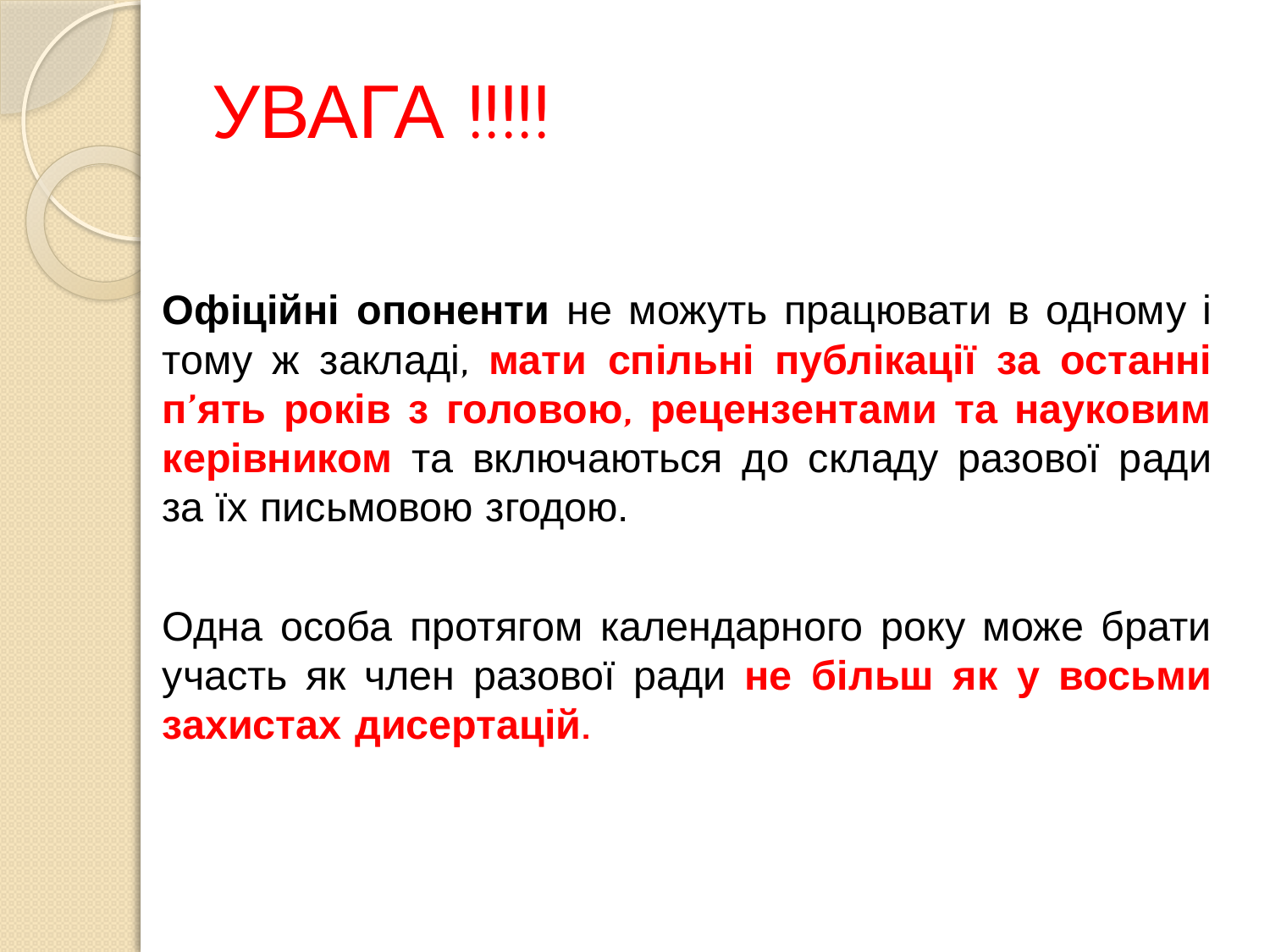

# УВАГА !!!!!

Офіційні опоненти не можуть працювати в одному і тому ж закладі, мати спільні публікації за останні п’ять років з головою, рецензентами та науковим керівником та включаються до складу разової ради за їх письмовою згодою.

Одна особа протягом календарного року може брати участь як член разової ради не більш як у восьми захистах дисертацій.